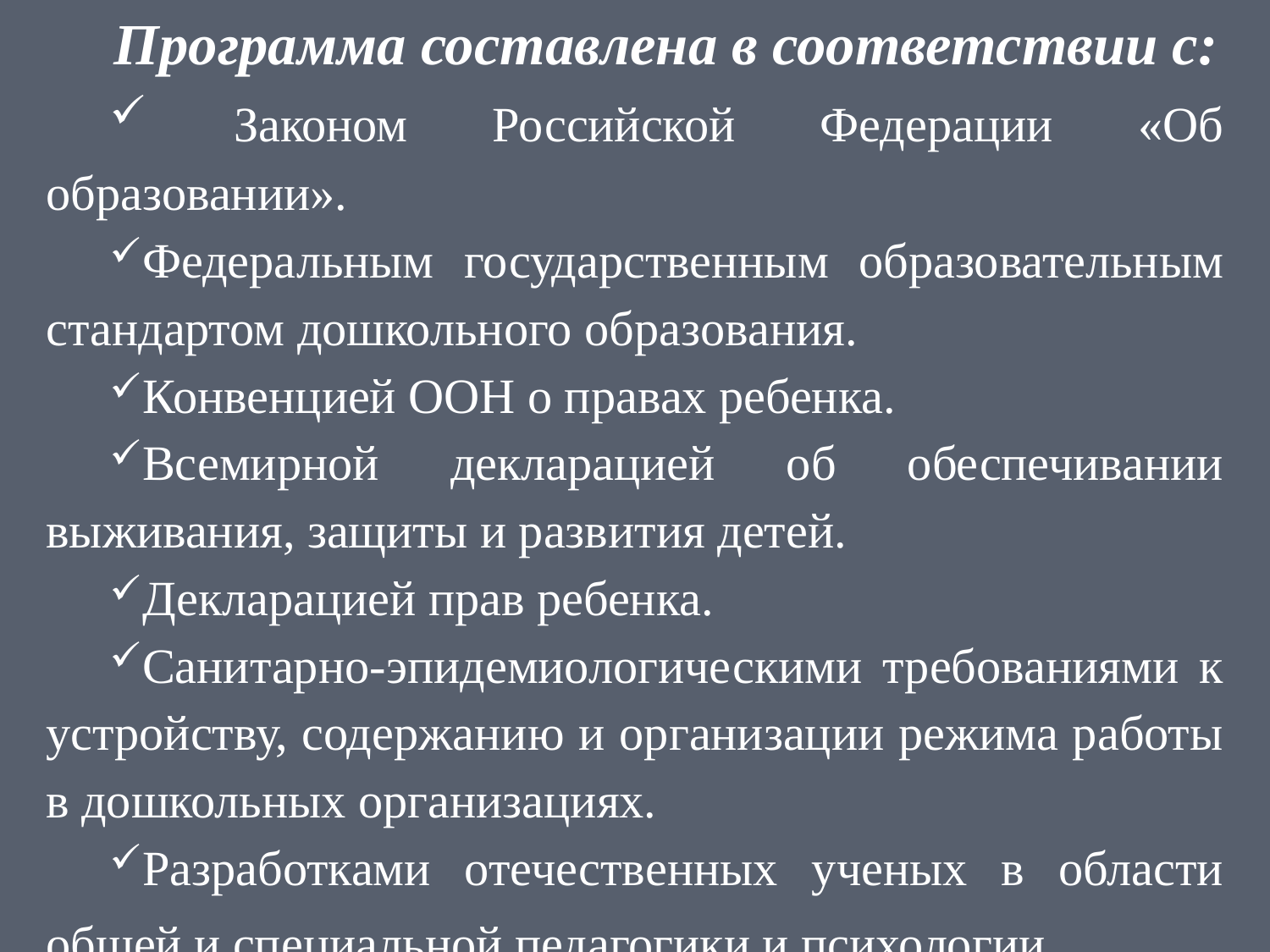

Программа составлена в соответствии с:
 Законом Российской Федерации «Об образовании».
Федеральным государственным образовательным стандартом дошкольного образования.
Конвенцией ООН о правах ребенка.
Всемирной декларацией об обеспечивании выживания, защиты и развития детей.
Декларацией прав ребенка.
Санитарно-эпидемиологическими требованиями к устройству, содержанию и организации режима работы в дошкольных организациях.
Разработками отечественных ученых в области общей и специальной педагогики и психологии.